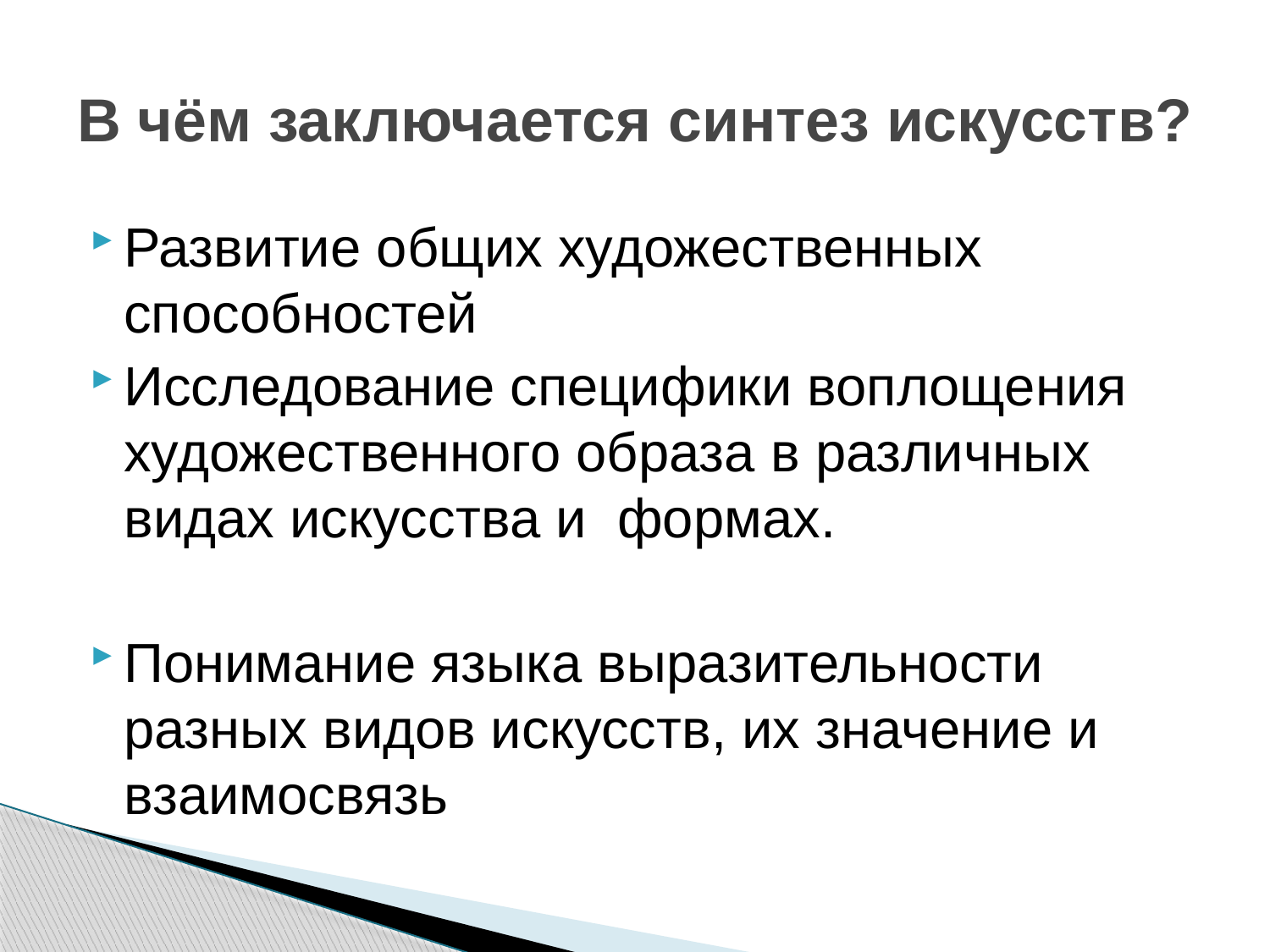

# В чём заключается синтез искусств?
Развитие общих художественных способностей
Исследование специфики воплощения художественного образа в различных видах искусства и  формах.

Понимание языка выразительности разных видов искусств, их значение и взаимосвязь